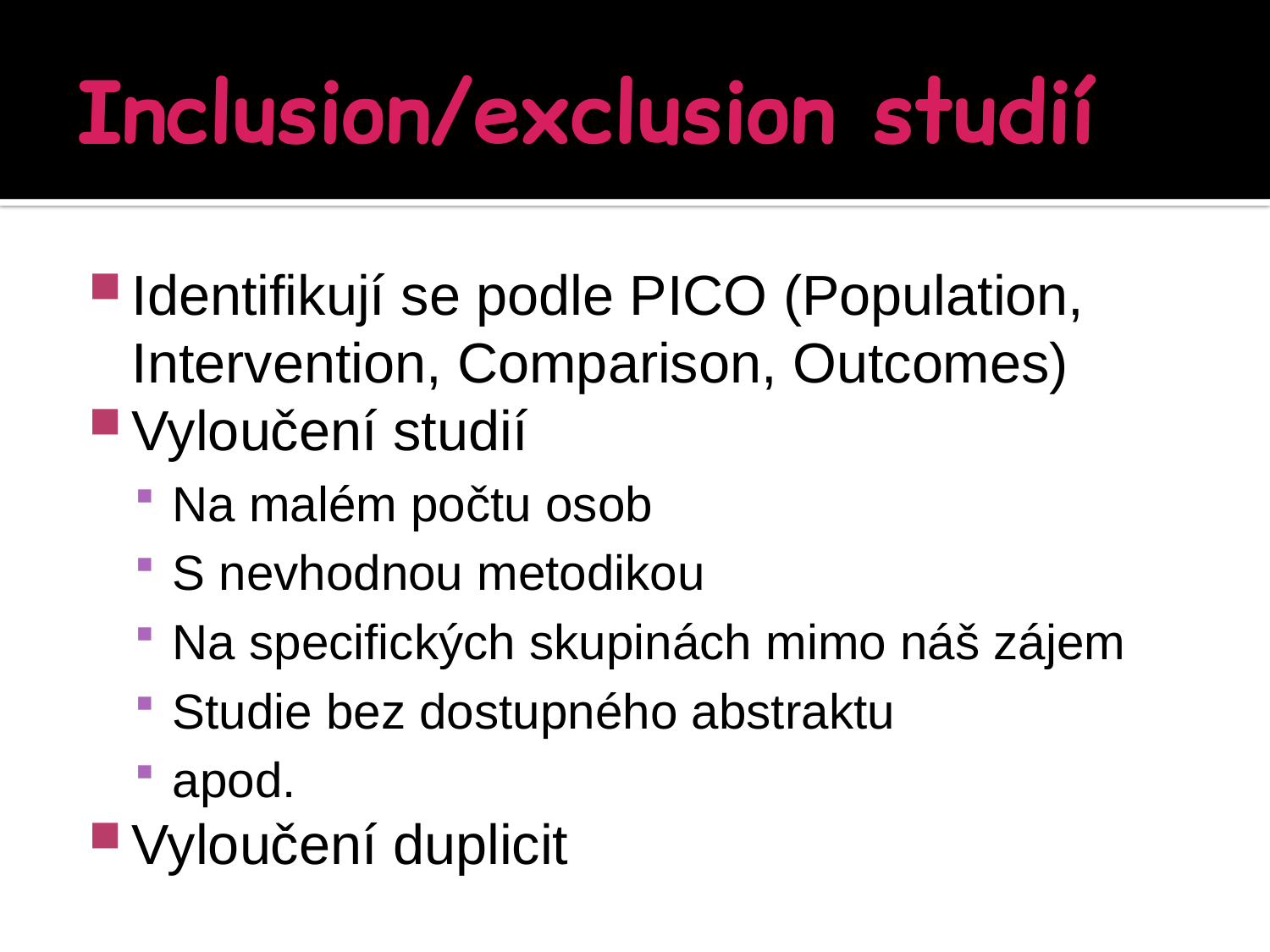

# Inclusion/exclusion studií
Identifikují se podle PICO (Population, Intervention, Comparison, Outcomes)
Vyloučení studií
Na malém počtu osob
S nevhodnou metodikou
Na specifických skupinách mimo náš zájem
Studie bez dostupného abstraktu
apod.
Vyloučení duplicit